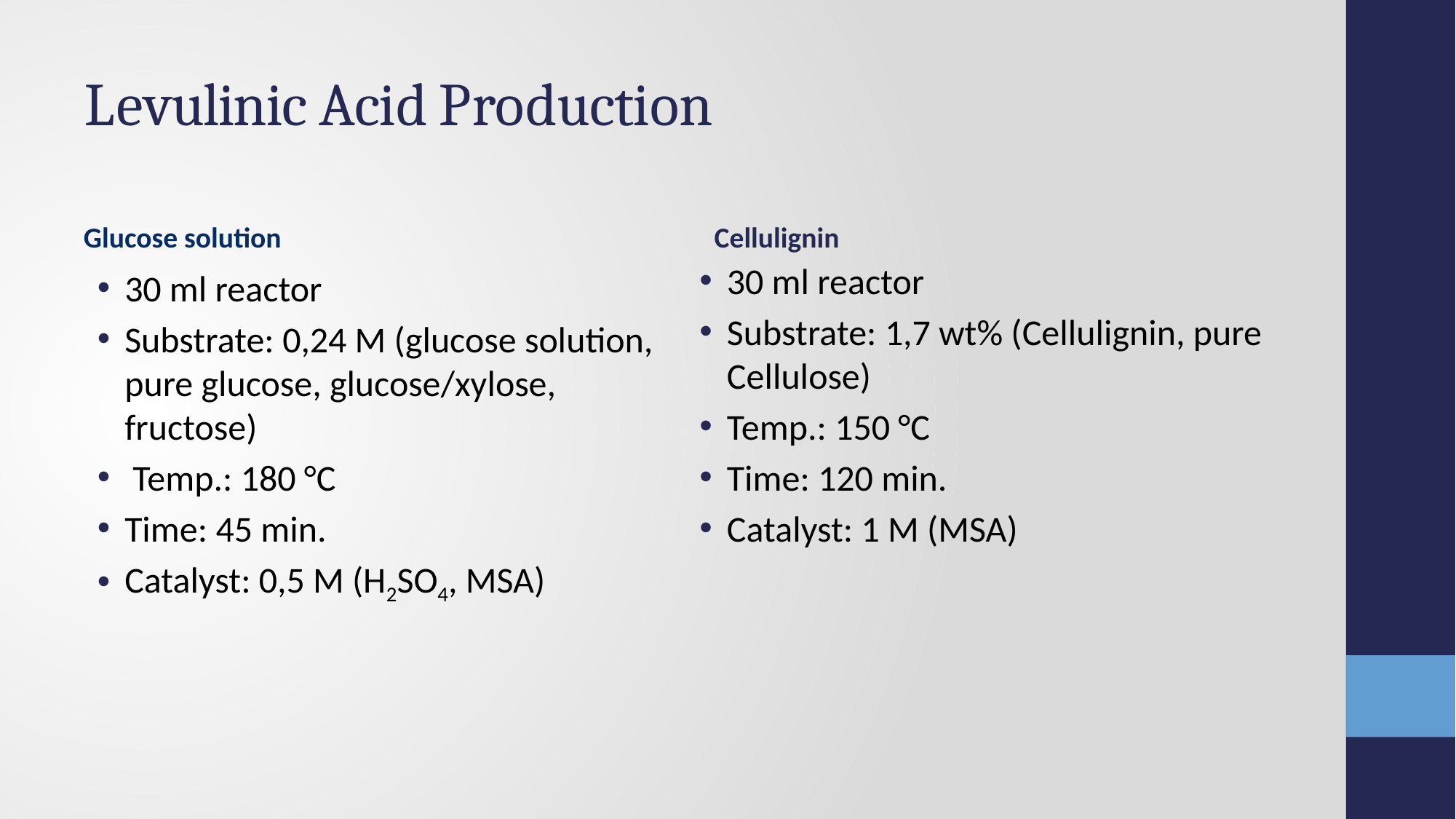

# Levulinic Acid Production

Glucose solution

Cellulignin

30 ml reactor
Substrate: 1,7 wt% (Cellulignin, pure Cellulose)
Temp.: 150 °C
Time: 120 min.
Catalyst: 1 M (MSA)

30 ml reactor
Substrate: 0,24 M (glucose solution, pure glucose, glucose/xylose, fructose)
 Temp.: 180 °C
Time: 45 min.
Catalyst: 0,5 M (H2SO4, MSA)